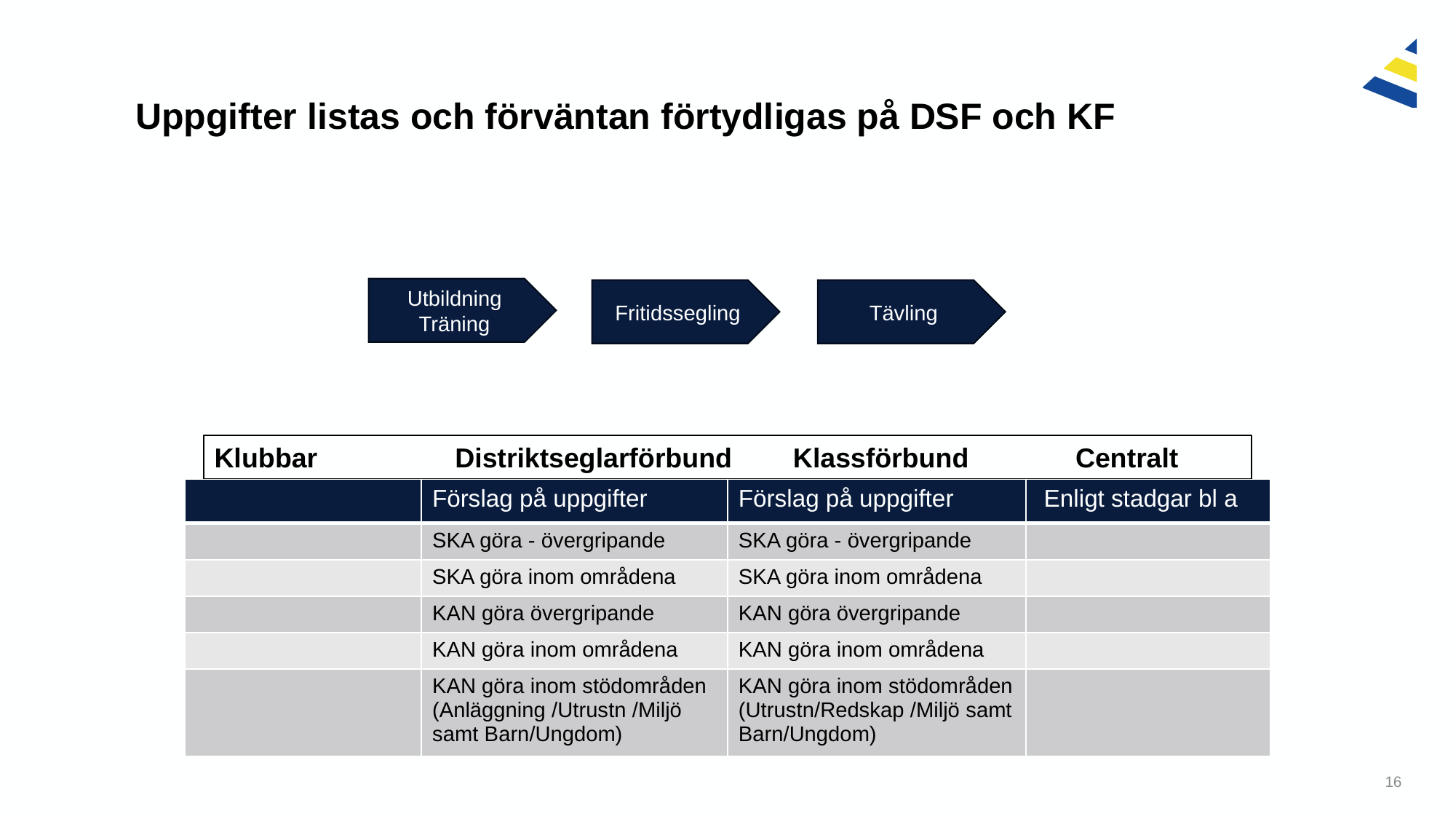

Uppgifter listas och förväntan förtydligas på DSF och KF
#
Utbildning
Träning
Fritidssegling
Tävling
Klubbar                  Distriktseglarförbund        Klassförbund              Centralt
|  | Förslag på uppgifter | Förslag på uppgifter | Enligt stadgar bl a |
| --- | --- | --- | --- |
|  | SKA göra - övergripande | SKA göra - övergripande |  |
|  | SKA göra inom områdena | SKA göra inom områdena |  |
|  | KAN göra övergripande | KAN göra övergripande |  |
|  | KAN göra inom områdena | KAN göra inom områdena |  |
|  | KAN göra inom stödområden (Anläggning /Utrustn /Miljö samt Barn/Ungdom) | KAN göra inom stödområden (Utrustn/Redskap /Miljö samt Barn/Ungdom) |  |

16